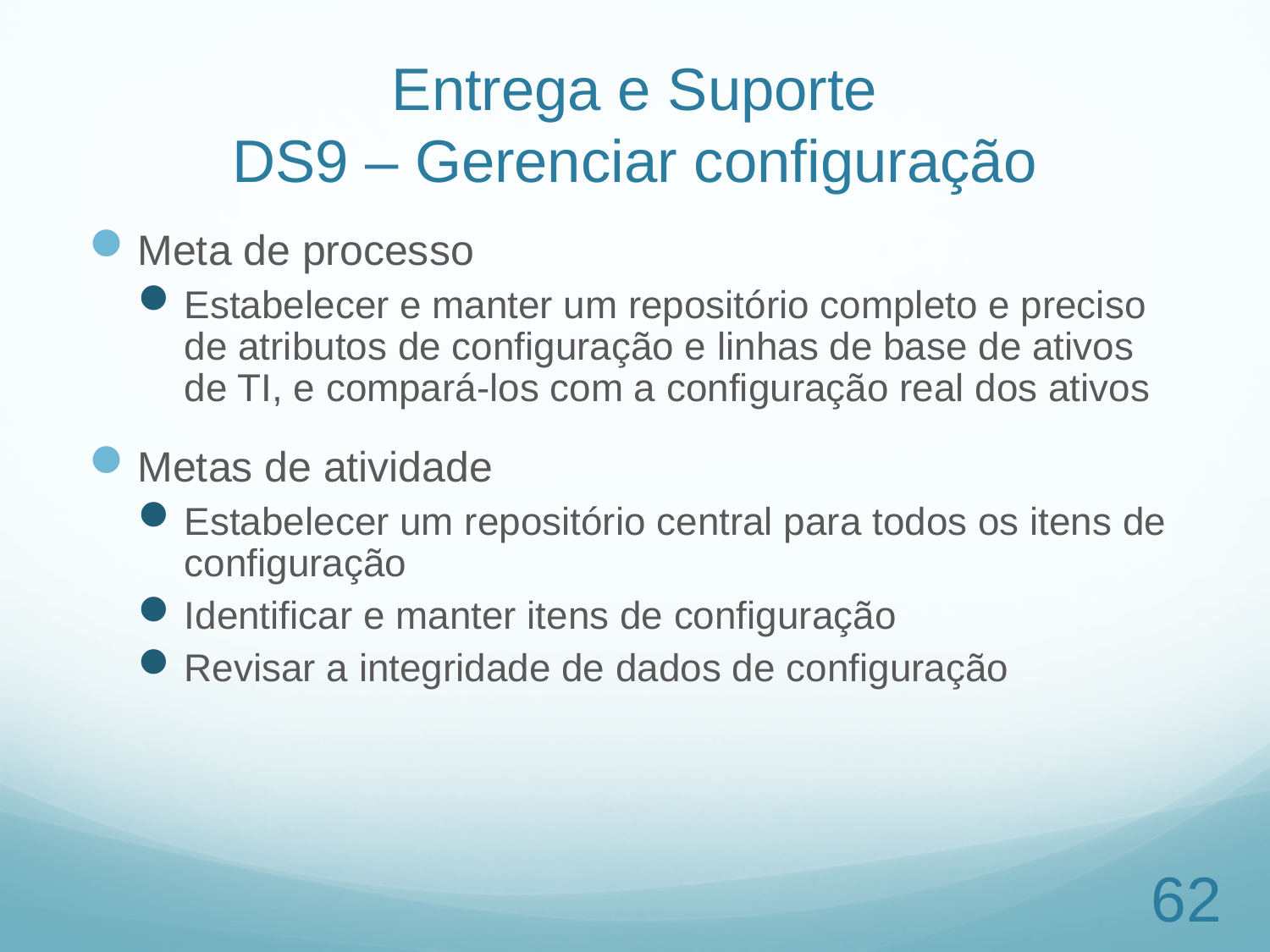

# Entrega e Suporte DS9 – Gerenciar configuração
Meta de processo
Estabelecer e manter um repositório completo e preciso de atributos de configuração e linhas de base de ativos de TI, e compará-los com a configuração real dos ativos
Metas de atividade
Estabelecer um repositório central para todos os itens de configuração
Identificar e manter itens de configuração
Revisar a integridade de dados de configuração
62